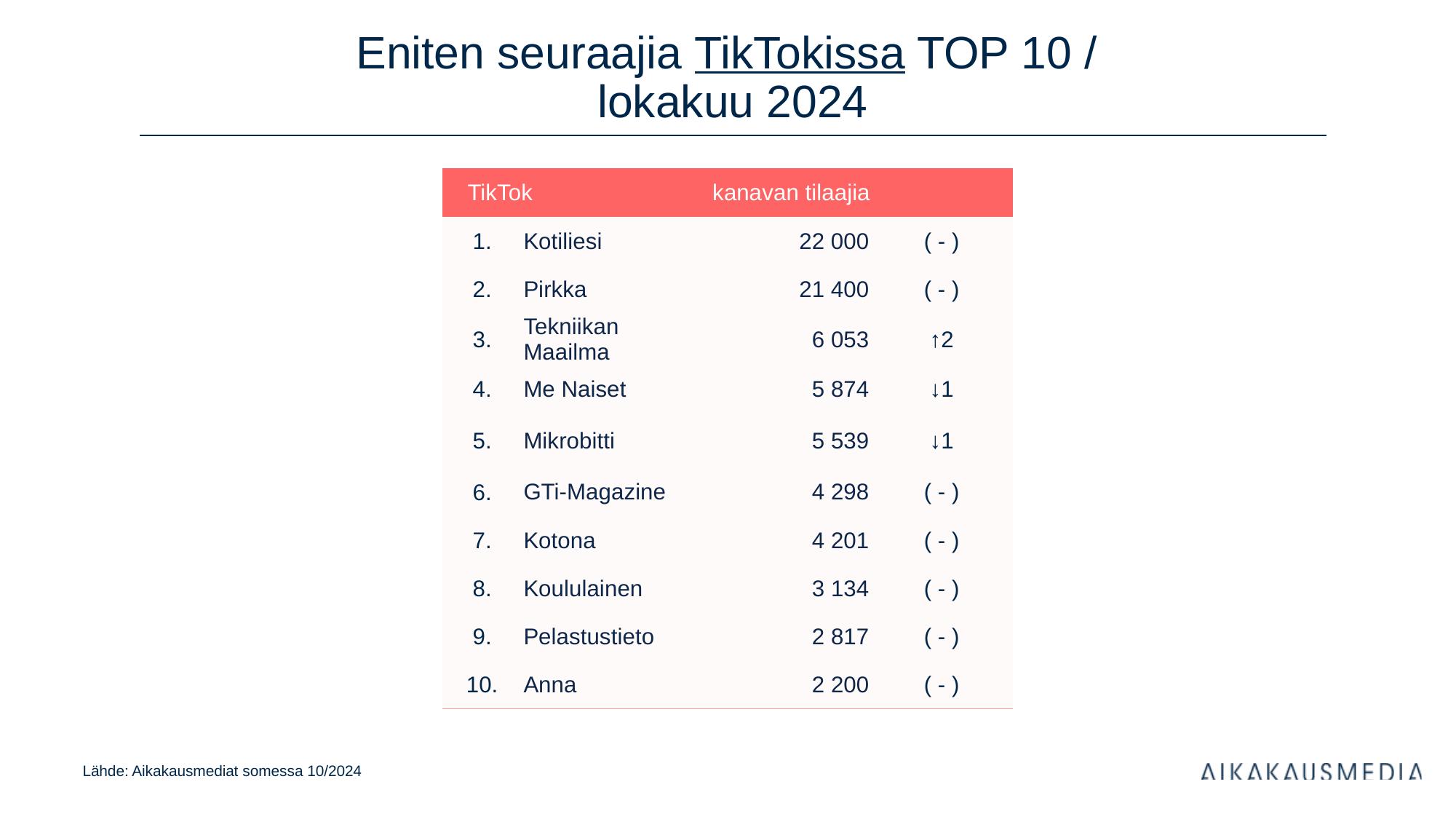

# Eniten seuraajia TikTokissa TOP 10 / lokakuu 2024
| TikTok |  | kanavan tilaajia |  |
| --- | --- | --- | --- |
| 1. | Kotiliesi | 22 000 | ( - ) |
| 2. | Pirkka | 21 400 | ( - ) |
| 3. | Tekniikan Maailma | 6 053 | ↑2 |
| 4. | Me Naiset | 5 874 | ↓1 |
| 5. | Mikrobitti | 5 539 | ↓1 |
| 6. | GTi-Magazine | 4 298 | ( - ) |
| 7. | Kotona | 4 201 | ( - ) |
| 8. | Koululainen | 3 134 | ( - ) |
| 9. | Pelastustieto | 2 817 | ( - ) |
| 10. | Anna | 2 200 | ( - ) |